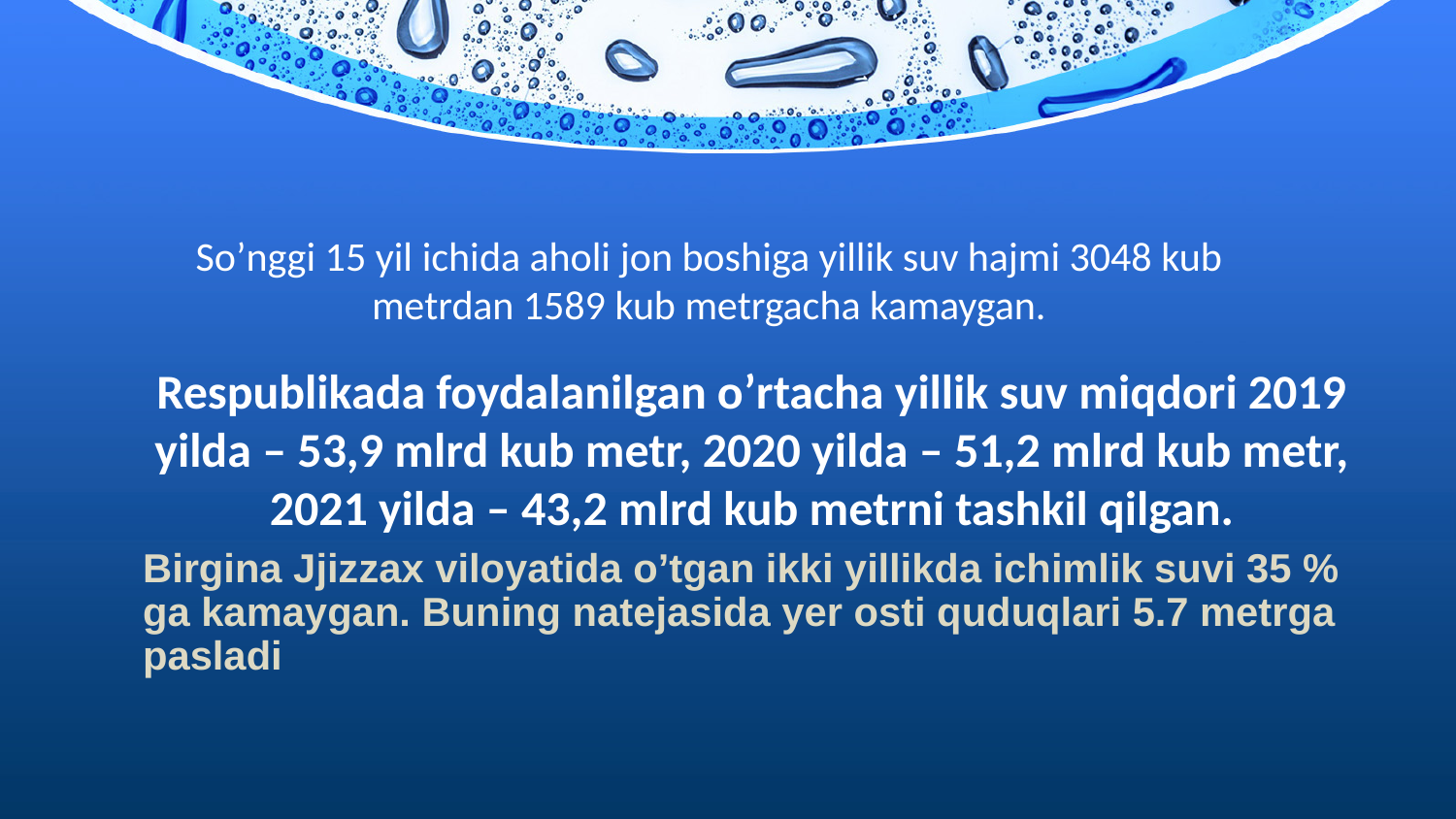

Soʼnggi 15 yil ichida aholi jon boshiga yillik suv hajmi 3048 kub metrdan 1589 kub metrgacha kamaygan.
Respublikada foydalanilgan oʼrtacha yillik suv miqdori 2019 yilda – 53,9 mlrd kub metr, 2020 yilda – 51,2 mlrd kub metr, 2021 yilda – 43,2 mlrd kub metrni tashkil qilgan.
Birgina Jjizzax viloyatida oʼtgan ikki yillikda ichimlik suvi 35 % ga kamaygan. Buning natejasida yer osti quduqlari 5.7 metrga pasladi